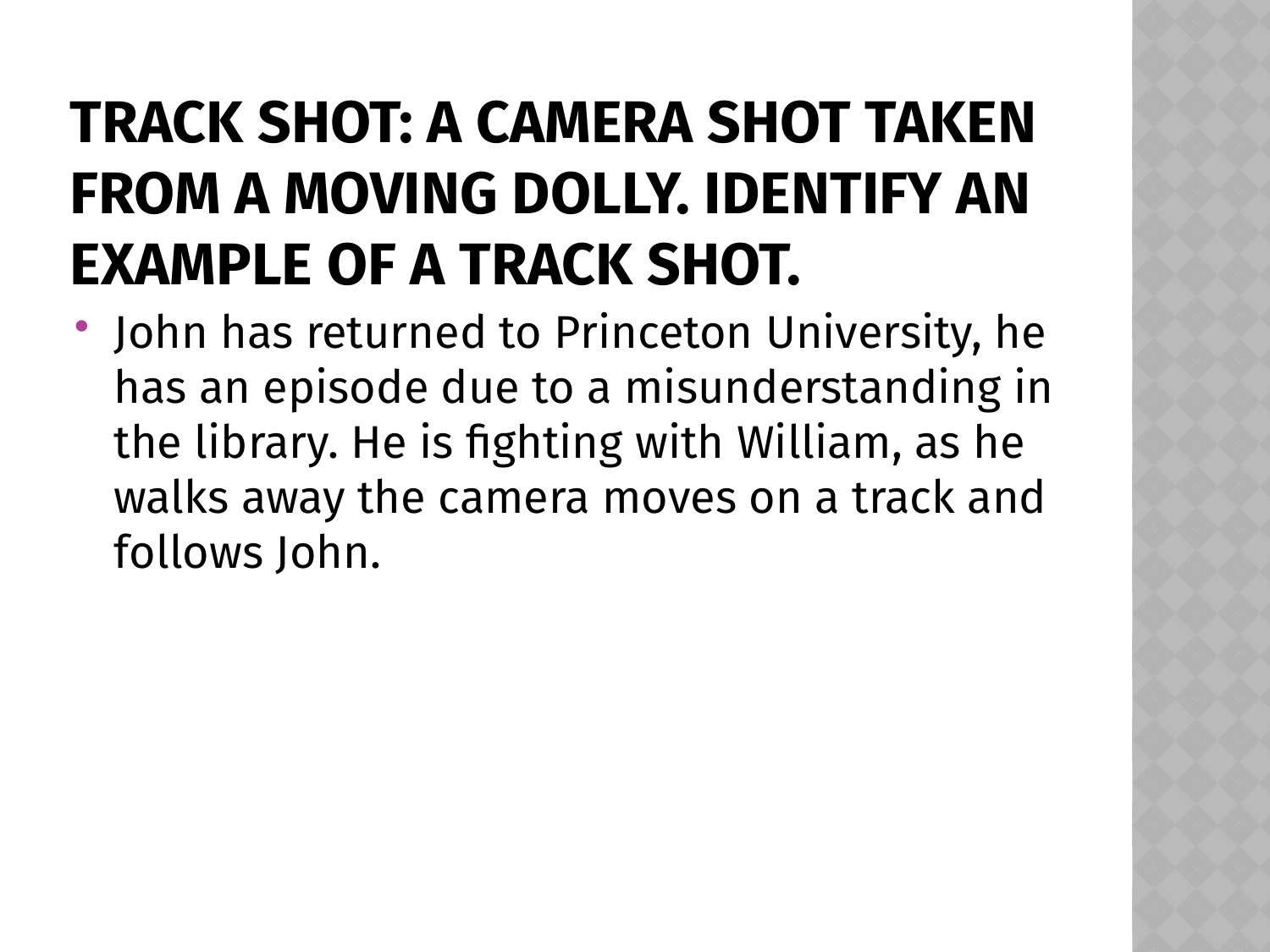

# Track Shot: a camera shot taken from a moving dolly. Identify an example of a track shot.
John has returned to Princeton University, he has an episode due to a misunderstanding in the library. He is fighting with William, as he walks away the camera moves on a track and follows John.